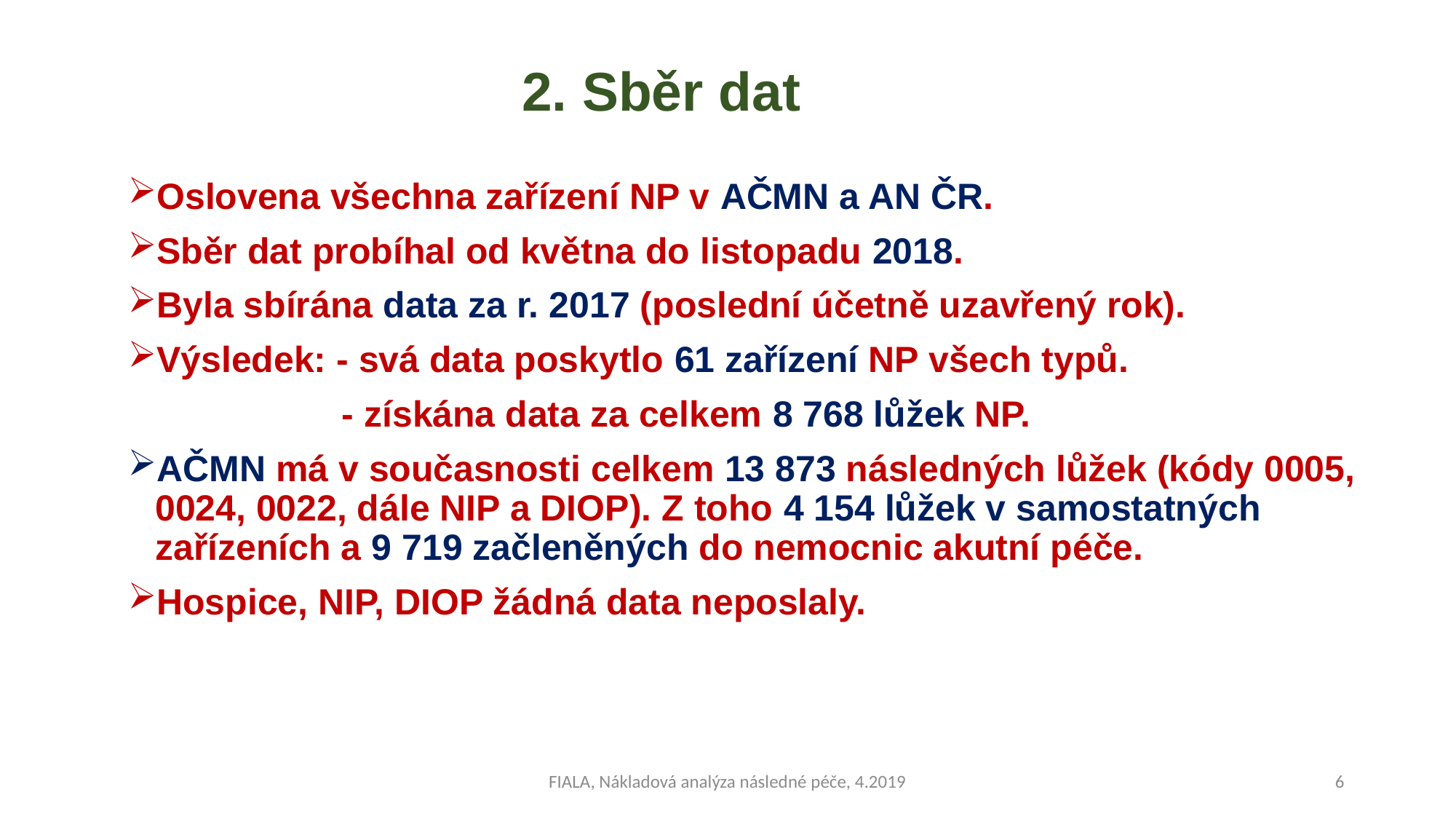

# 2. Sběr dat
Oslovena všechna zařízení NP v AČMN a AN ČR.
Sběr dat probíhal od května do listopadu 2018.
Byla sbírána data za r. 2017 (poslední účetně uzavřený rok).
Výsledek: - svá data poskytlo 61 zařízení NP všech typů.
                     - získána data za celkem 8 768 lůžek NP.
AČMN má v současnosti celkem 13 873 následných lůžek (kódy 0005, 0024, 0022, dále NIP a DIOP). Z toho 4 154 lůžek v samostatných zařízeních a 9 719 začleněných do nemocnic akutní péče.
Hospice, NIP, DIOP žádná data neposlaly.
FIALA, Nákladová analýza následné péče, 4.2019
6